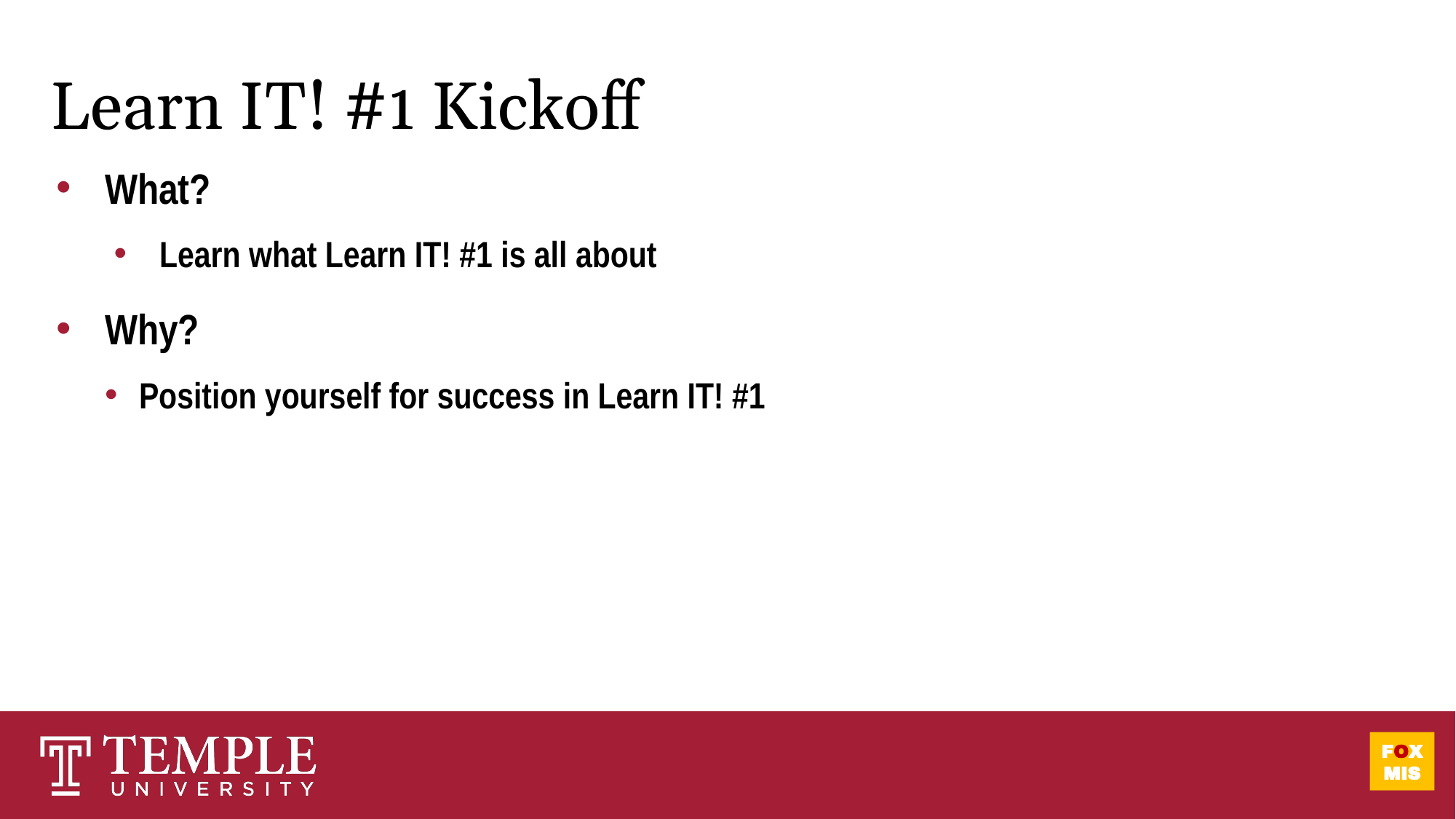

# Learn IT! #1 Kickoff
What?
Learn what Learn IT! #1 is all about
Why?
Position yourself for success in Learn IT! #1
FOX
MIS